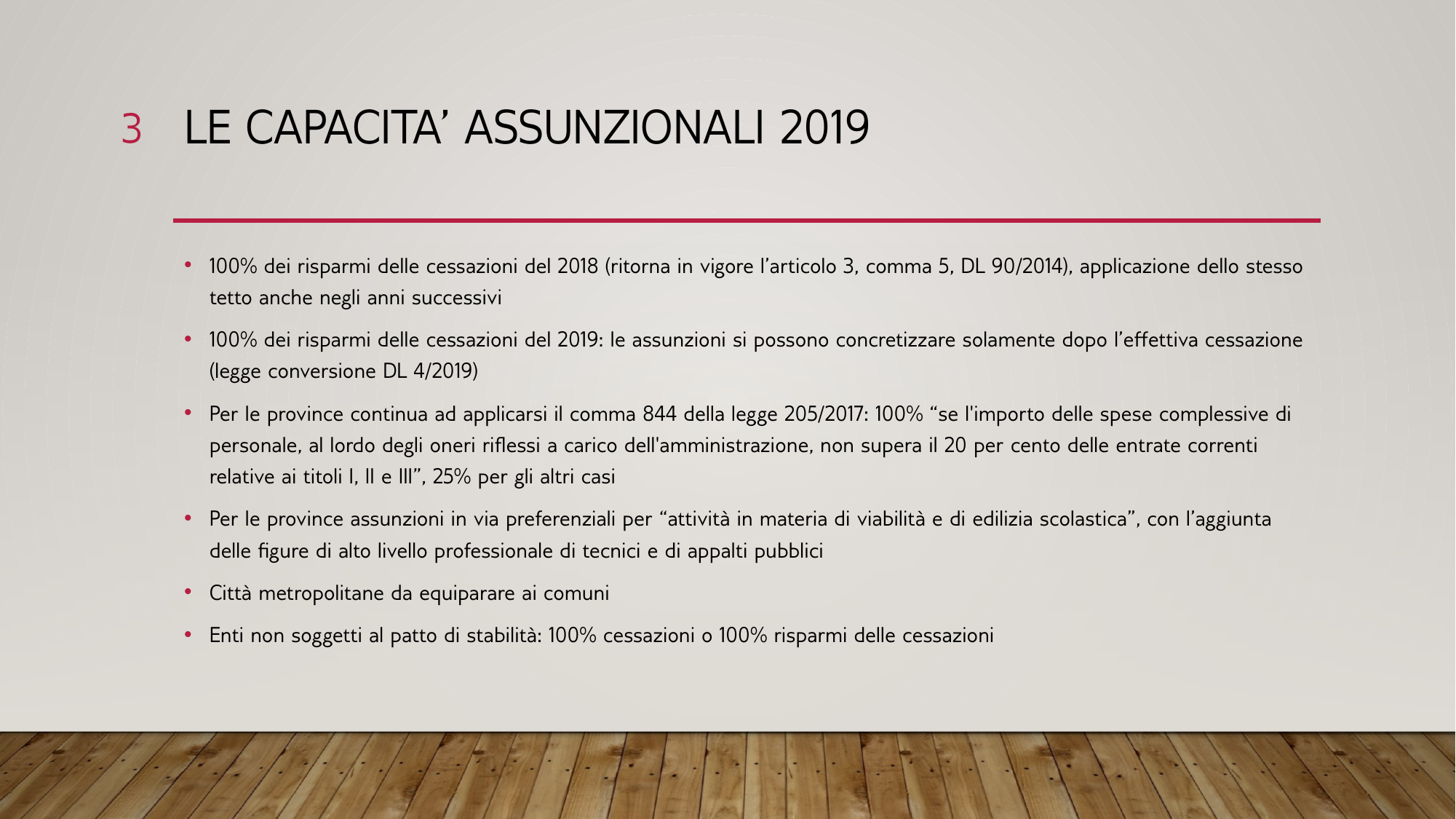

3
# LE CAPACITA’ ASSUNZIONALI 2019
100% dei risparmi delle cessazioni del 2018 (ritorna in vigore l’articolo 3, comma 5, DL 90/2014), applicazione dello stesso tetto anche negli anni successivi
100% dei risparmi delle cessazioni del 2019: le assunzioni si possono concretizzare solamente dopo l’effettiva cessazione (legge conversione DL 4/2019)
Per le province continua ad applicarsi il comma 844 della legge 205/2017: 100% “se l'importo delle spese complessive di personale, al lordo degli oneri riflessi a carico dell'amministrazione, non supera il 20 per cento delle entrate correnti relative ai titoli I, II e III”, 25% per gli altri casi
Per le province assunzioni in via preferenziali per “attività in materia di viabilità e di edilizia scolastica”, con l’aggiunta delle figure di alto livello professionale di tecnici e di appalti pubblici
Città metropolitane da equiparare ai comuni
Enti non soggetti al patto di stabilità: 100% cessazioni o 100% risparmi delle cessazioni